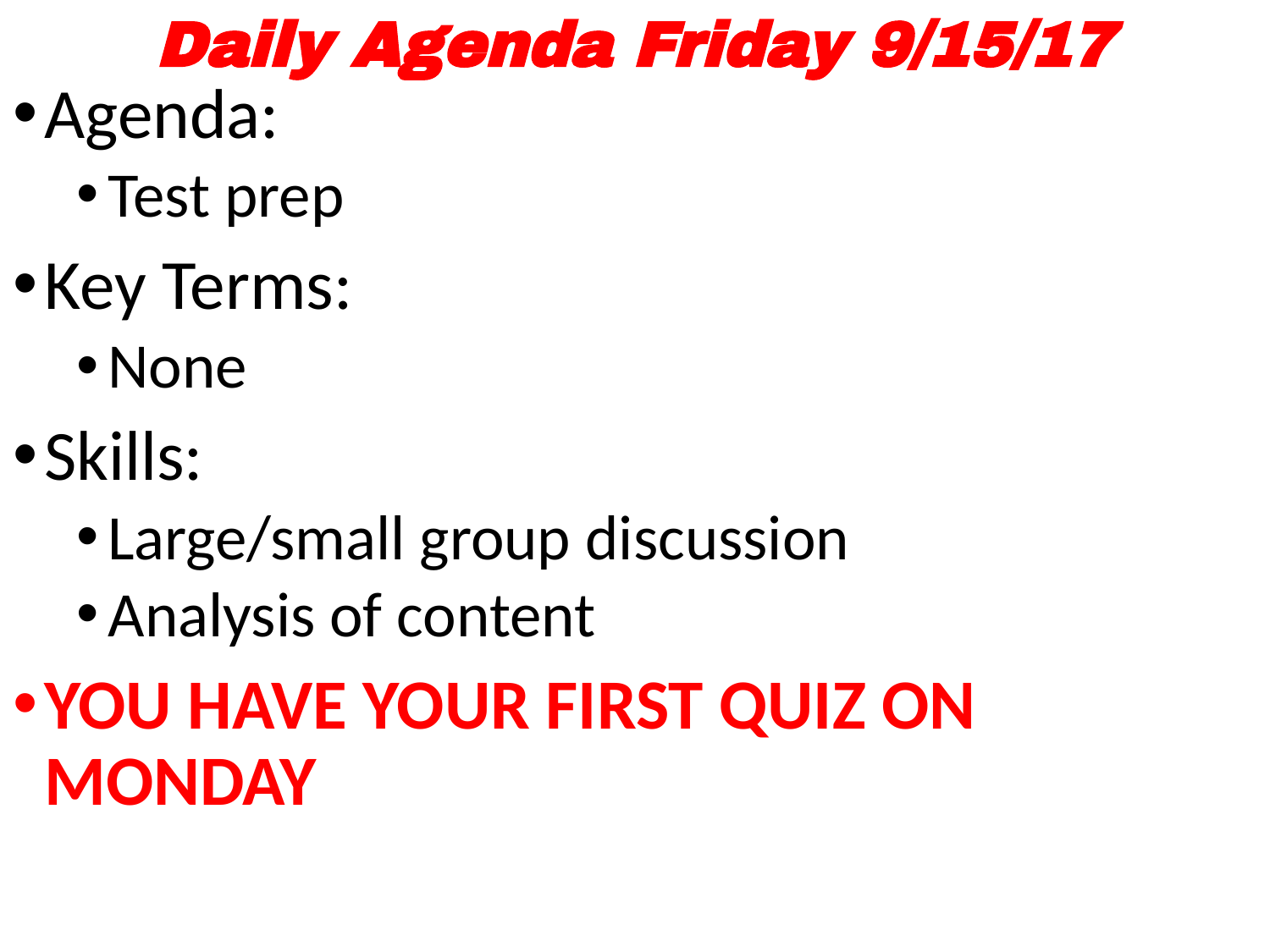

# Daily Agenda Friday 9/15/17
Agenda:
Test prep
Key Terms:
None
Skills:
Large/small group discussion
Analysis of content
YOU HAVE YOUR FIRST QUIZ ON MONDAY